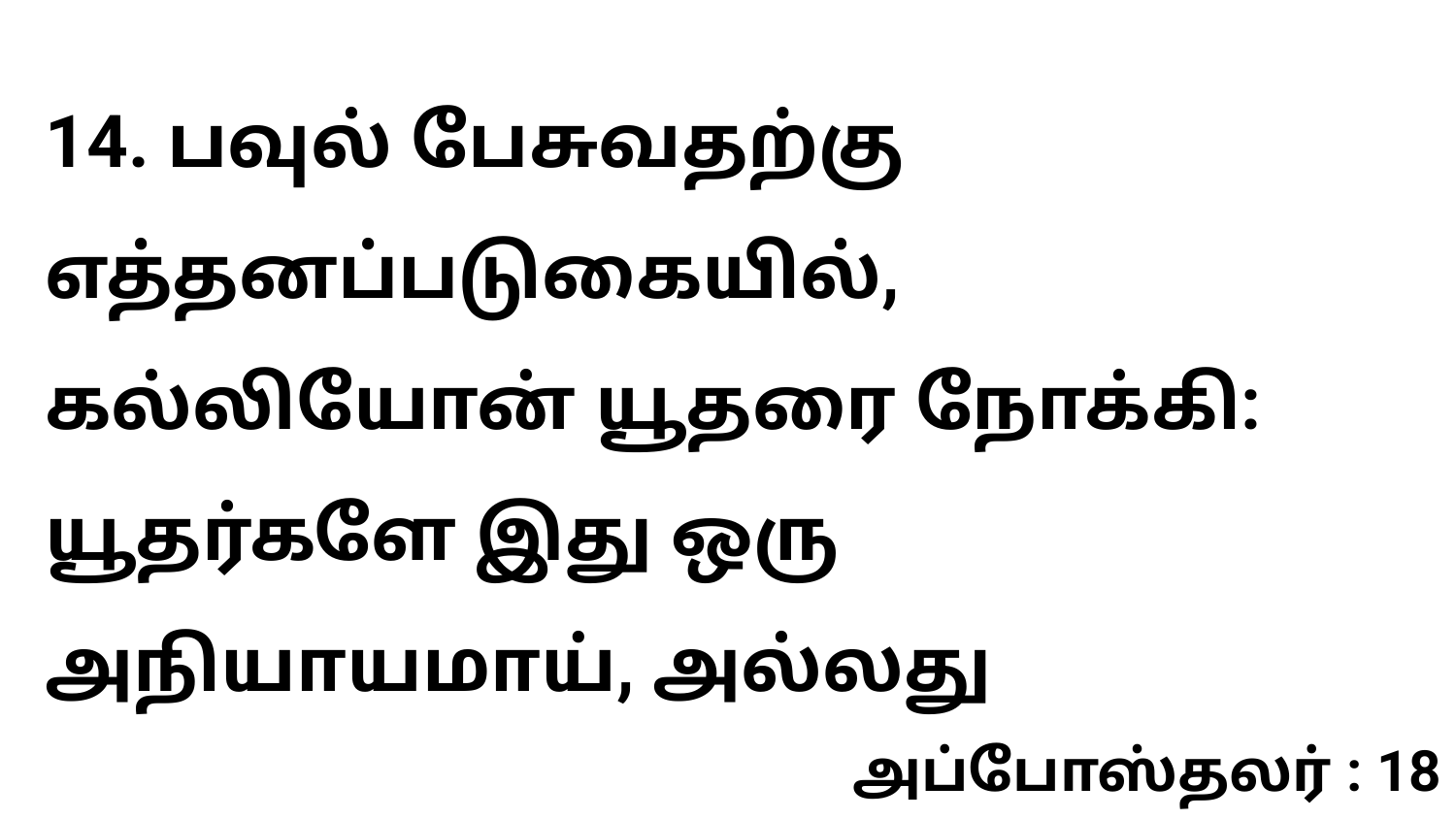

14. பவுல் பேசுவதற்கு எத்தனப்படுகையில், கல்லியோன் யூதரை நோக்கி: யூதர்களே இது ஒரு அநியாயமாய், அல்லது
அப்போஸ்தலர் : 18